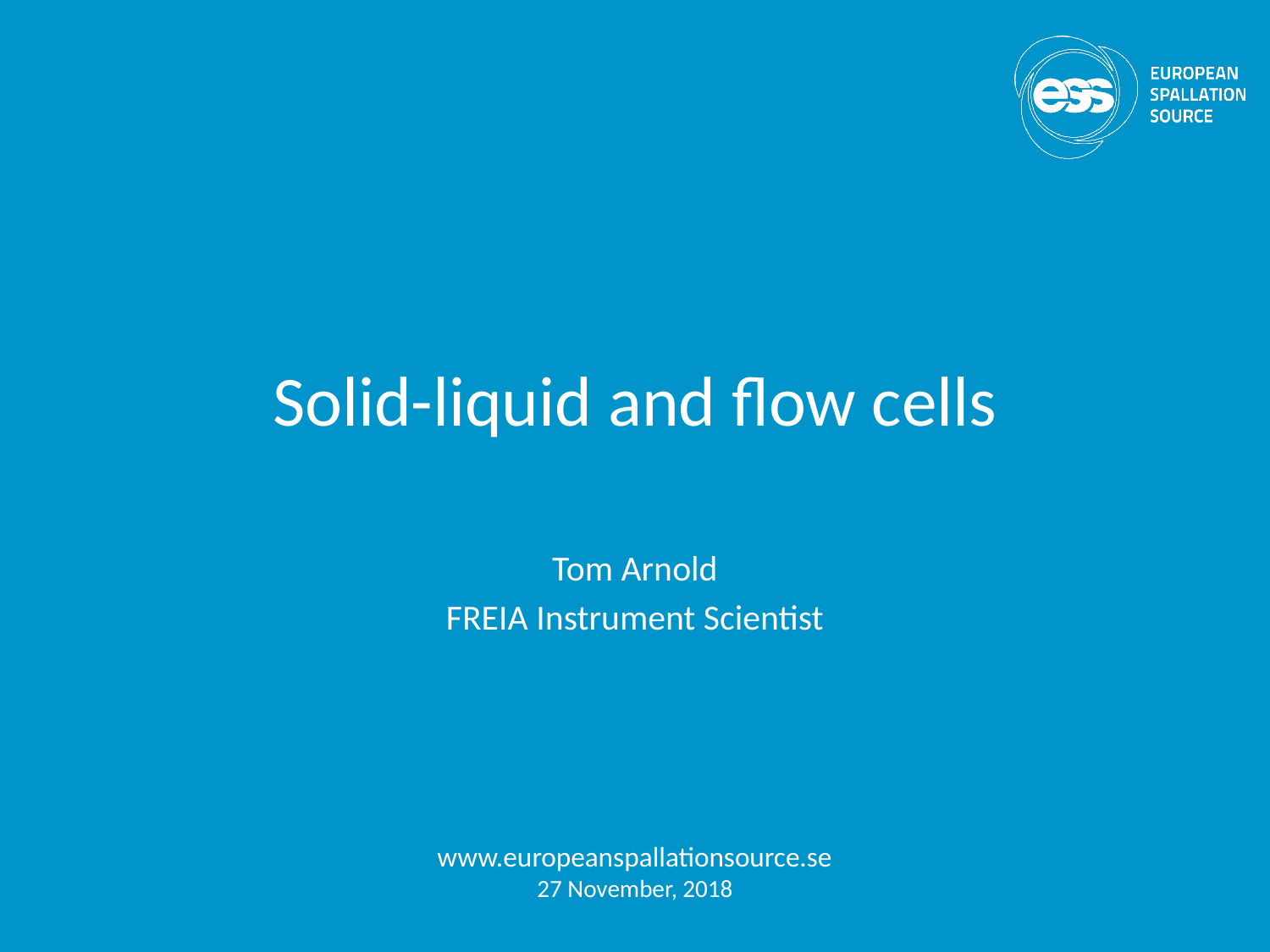

# Solid-liquid and flow cells
Tom Arnold
FREIA Instrument Scientist
www.europeanspallationsource.se
27 November, 2018